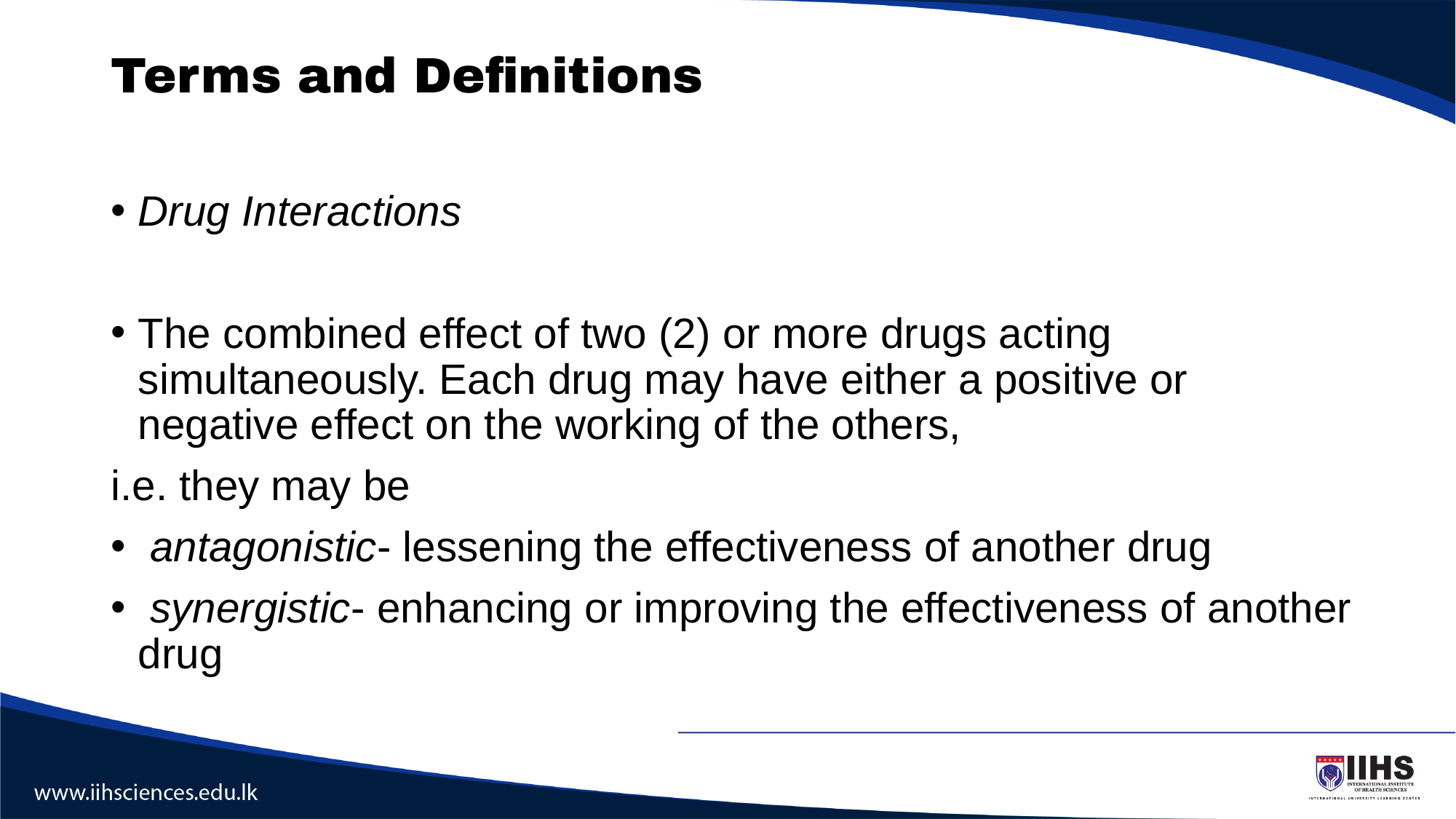

# Terms and Definitions
Drug Interactions

The combined effect of two (2) or more drugs acting simultaneously. Each drug may have either a positive or negative effect on the working of the others,
i.e. they may be
 antagonistic- lessening the effectiveness of another drug
 synergistic- enhancing or improving the effectiveness of another drug